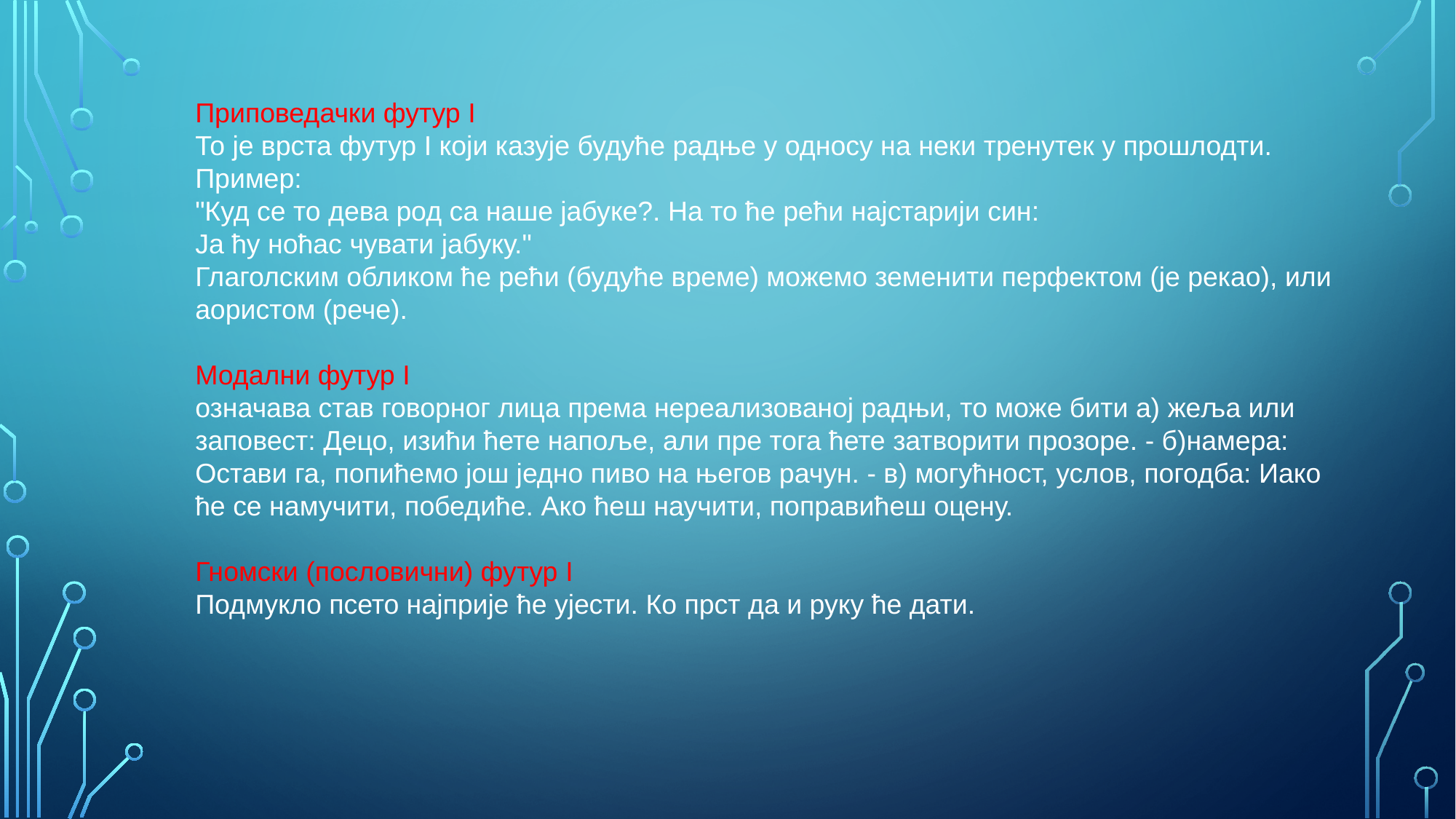

Приповедачки футур I
То је врста футур I који казује будуће радње у односу на неки тренутек у прошлодти.
Пример:
"Куд се то дева род са наше јабуке?. На то ће рећи најстарији син:
Ја ћу ноћас чувати јабуку."
Глаголским обликом ће рећи (будуће време) можемо земенити перфектом (је рекао), или аористом (рече).

Модални футур I
означава став говорног лица према нереализованој радњи, то може бити а) жеља или заповест: Децо, изићи ћете напоље, али пре тога ћете затворити прозоре. - б)намера: Остави га, попићемо још једно пиво на његов рачун. - в) могућност, услов, погодба: Иако ће се намучити, победиће. Ако ћеш научити, поправићеш оцену.

Гномски (пословични) футур I
Подмукло псето најприје ће ујести. Ко прст да и руку ће дати.